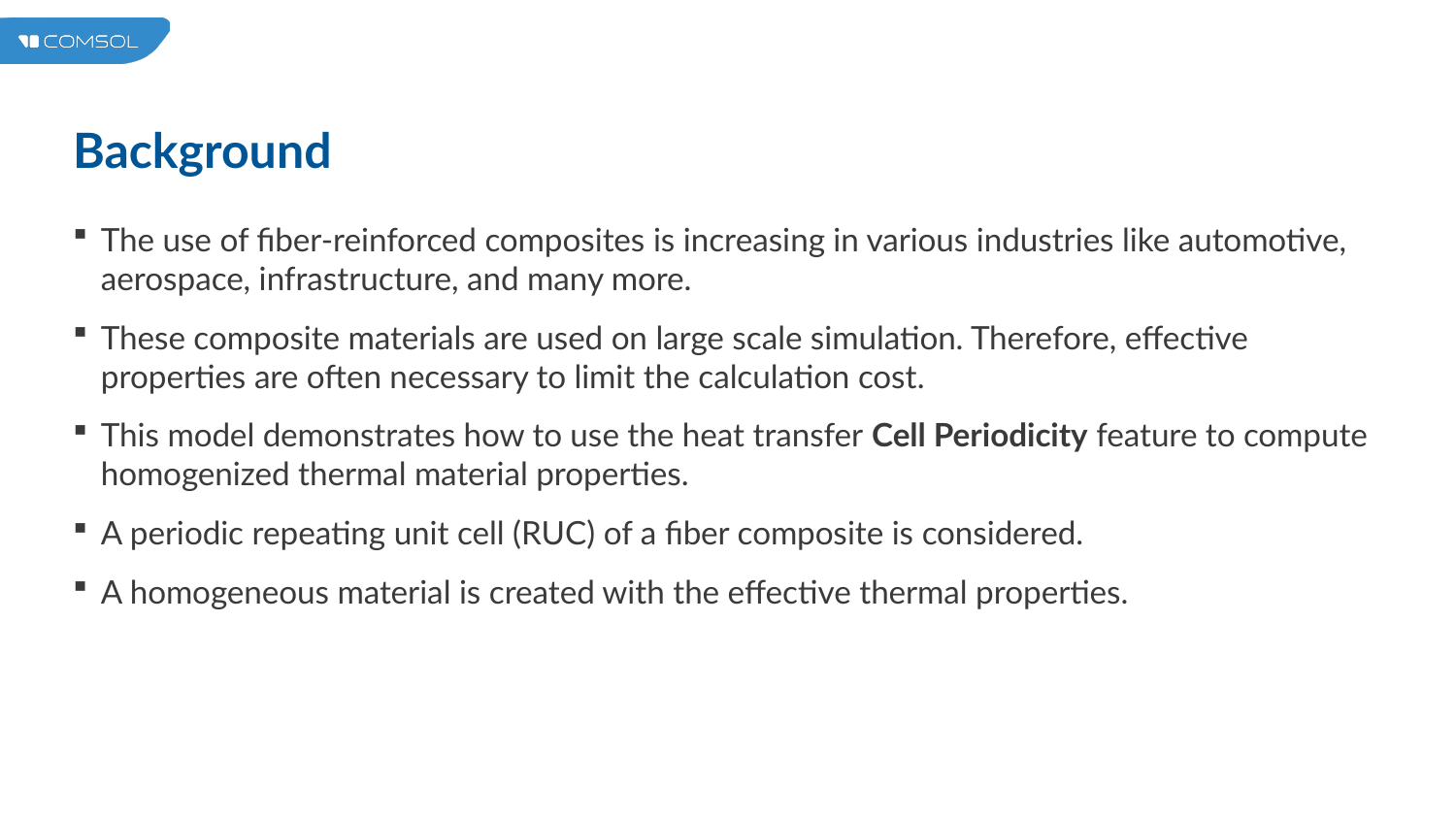

# Background
The use of fiber-reinforced composites is increasing in various industries like automotive, aerospace, infrastructure, and many more.
These composite materials are used on large scale simulation. Therefore, effective properties are often necessary to limit the calculation cost.
This model demonstrates how to use the heat transfer Cell Periodicity feature to compute homogenized thermal material properties.
A periodic repeating unit cell (RUC) of a fiber composite is considered.
A homogeneous material is created with the effective thermal properties.